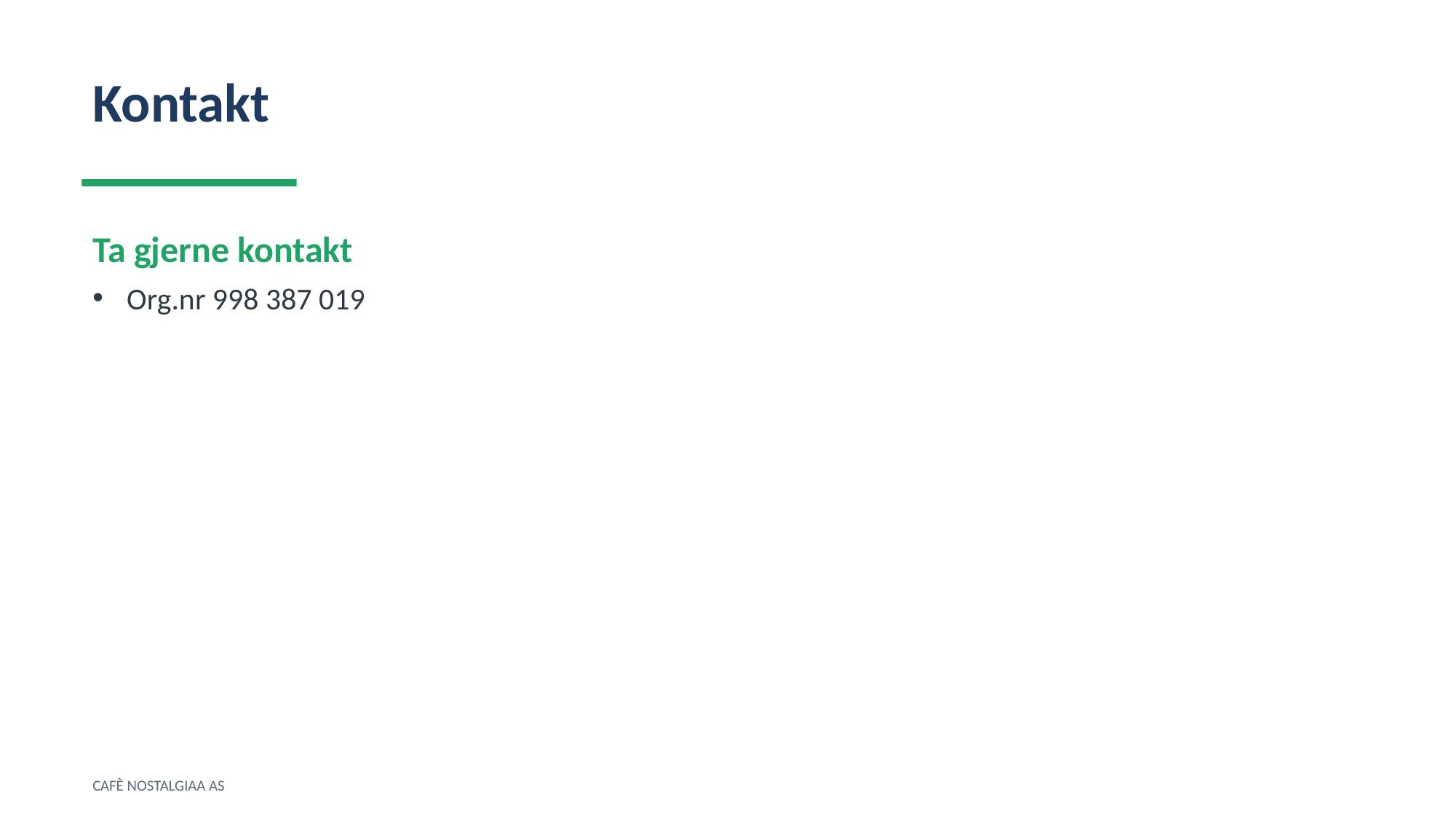

Kontakt

Ta gjerne kontakt
Org.nr 998 387 019
CAFÈ NOSTALGIAA AS